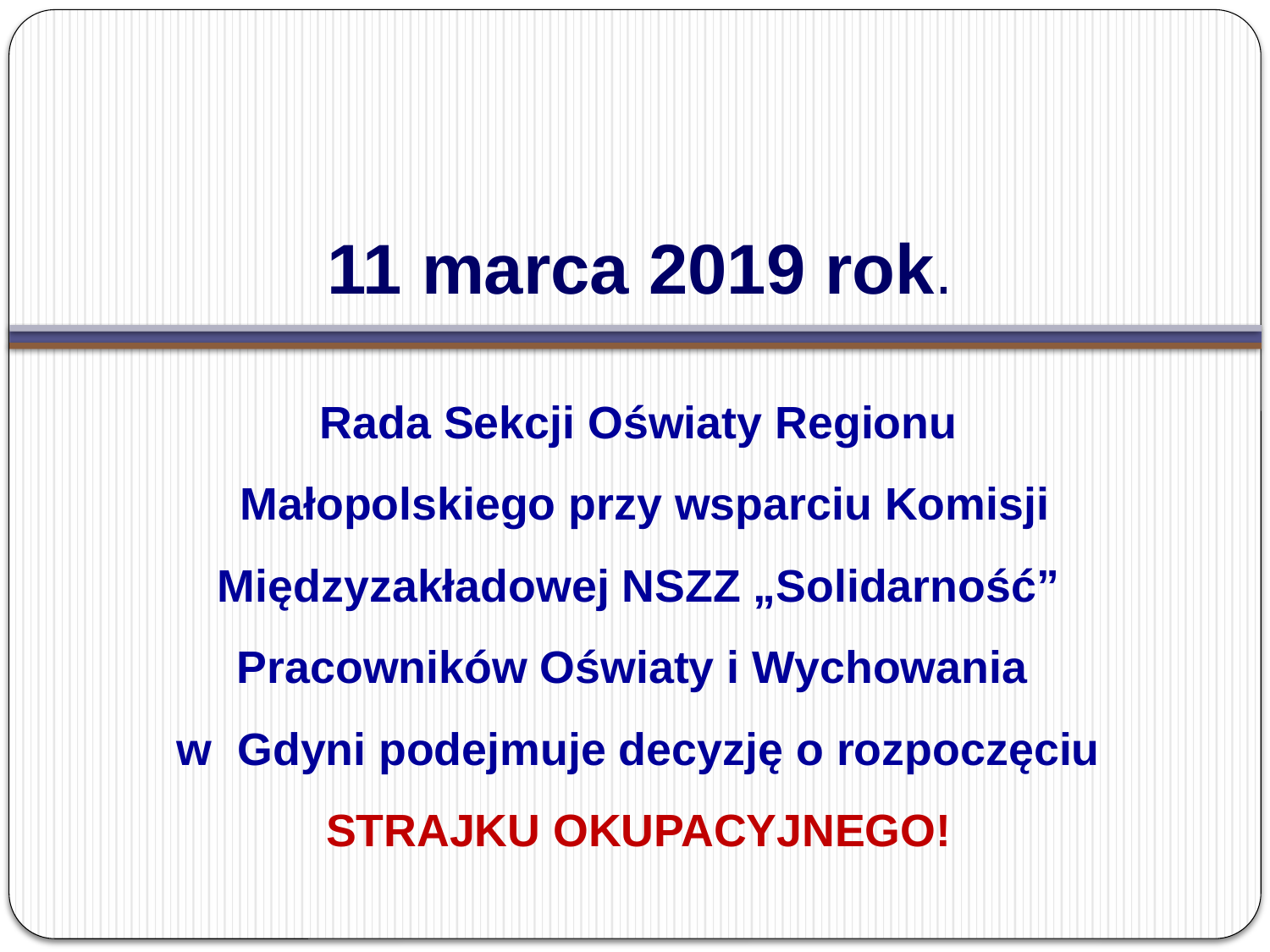

# 11 marca 2019 rok.
Rada Sekcji Oświaty Regionu
 Małopolskiego przy wsparciu Komisji
 Międzyzakładowej NSZZ „Solidarność”
Pracowników Oświaty i Wychowania
w  Gdyni podejmuje decyzję o rozpoczęciu
STRAJKU OKUPACYJNEGO!